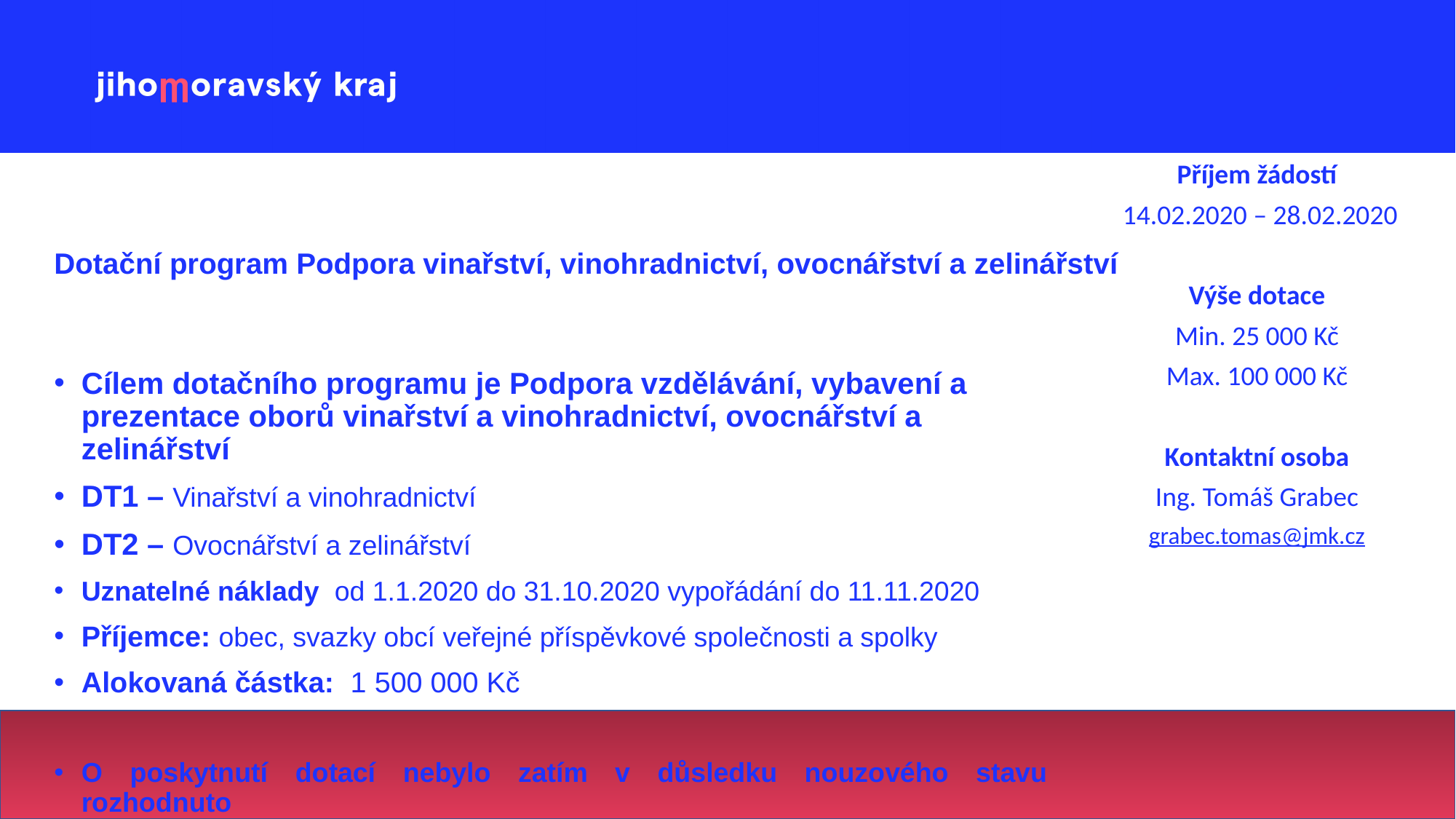

Příjem žádostí
 14.02.2020 – 28.02.2020

Výše dotace
Min. 25 000 Kč
Max. 100 000 Kč

Kontaktní osoba
Ing. Tomáš Grabec
grabec.tomas@jmk.cz

# Dotační program Podpora vinařství, vinohradnictví, ovocnářství a zelinářství
Cílem dotačního programu je Podpora vzdělávání, vybavení a prezentace oborů vinařství a vinohradnictví, ovocnářství a zelinářství
DT1 – Vinařství a vinohradnictví
DT2 – Ovocnářství a zelinářství
Uznatelné náklady  od 1.1.2020 do 31.10.2020 vypořádání do 11.11.2020
Příjemce: obec, svazky obcí veřejné příspěvkové společnosti a spolky
Alokovaná částka:  1 500 000 Kč

O poskytnutí dotací nebylo zatím v důsledku nouzového stavu rozhodnuto